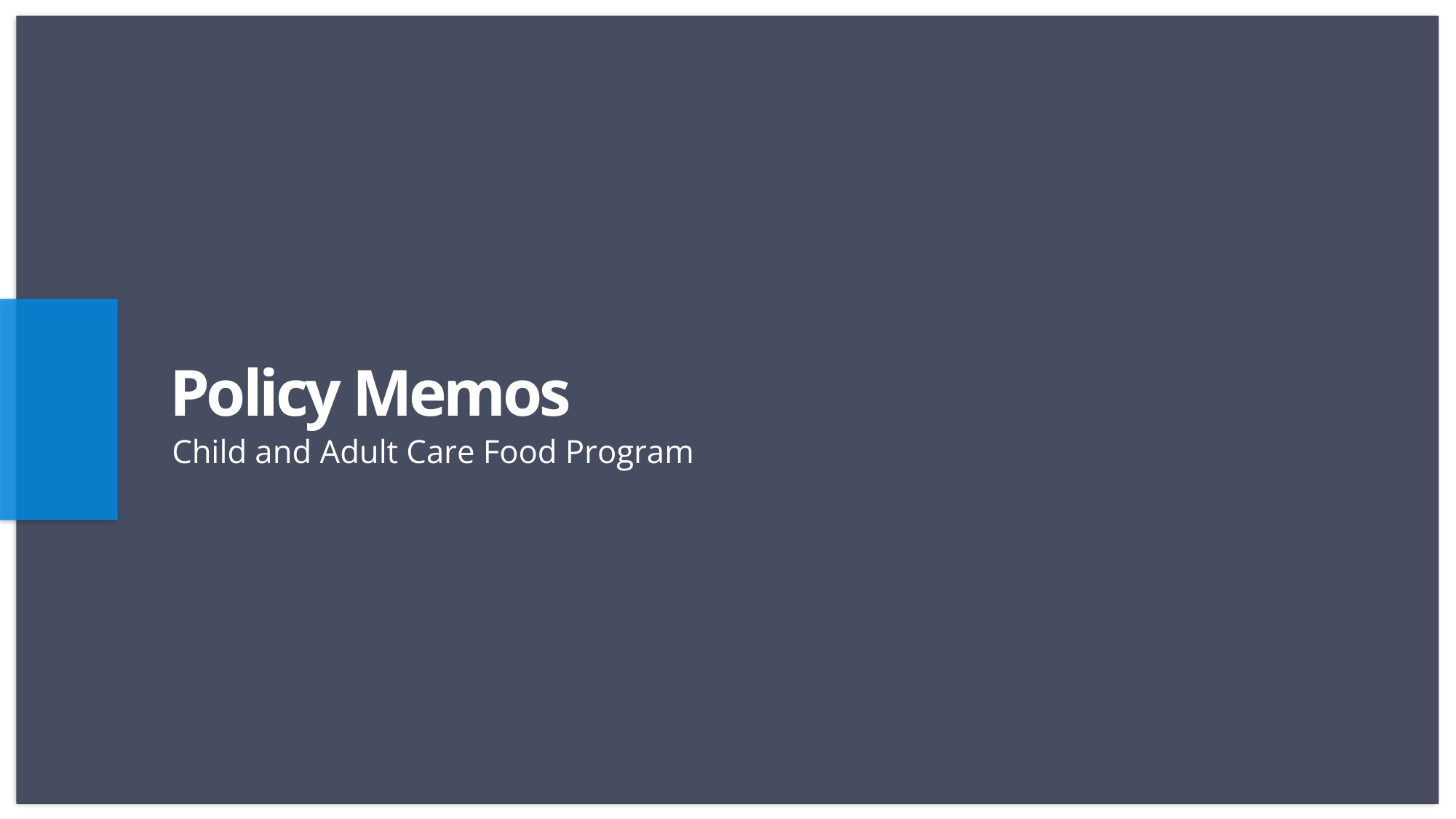

# Policy Memos

Child and Adult Care Food Program